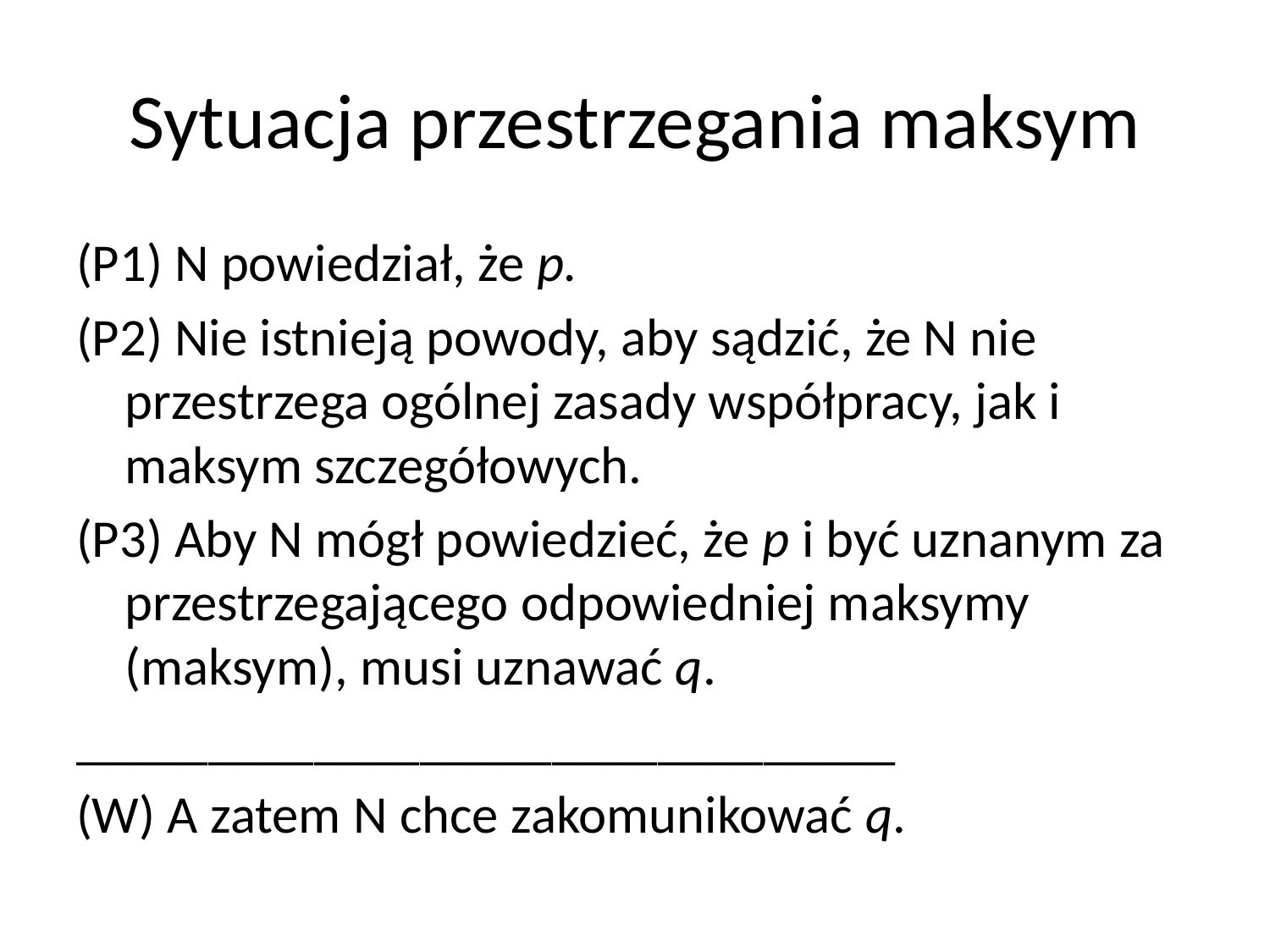

# Sytuacja przestrzegania maksym
(P1) N powiedział, że p.
(P2) Nie istnieją powody, aby sądzić, że N nie przestrzega ogólnej zasady współpracy, jak i maksym szczegółowych.
(P3) Aby N mógł powiedzieć, że p i być uznanym za przestrzegającego odpowiedniej maksymy (maksym), musi uznawać q.
_______________________________
(W) A zatem N chce zakomunikować q.